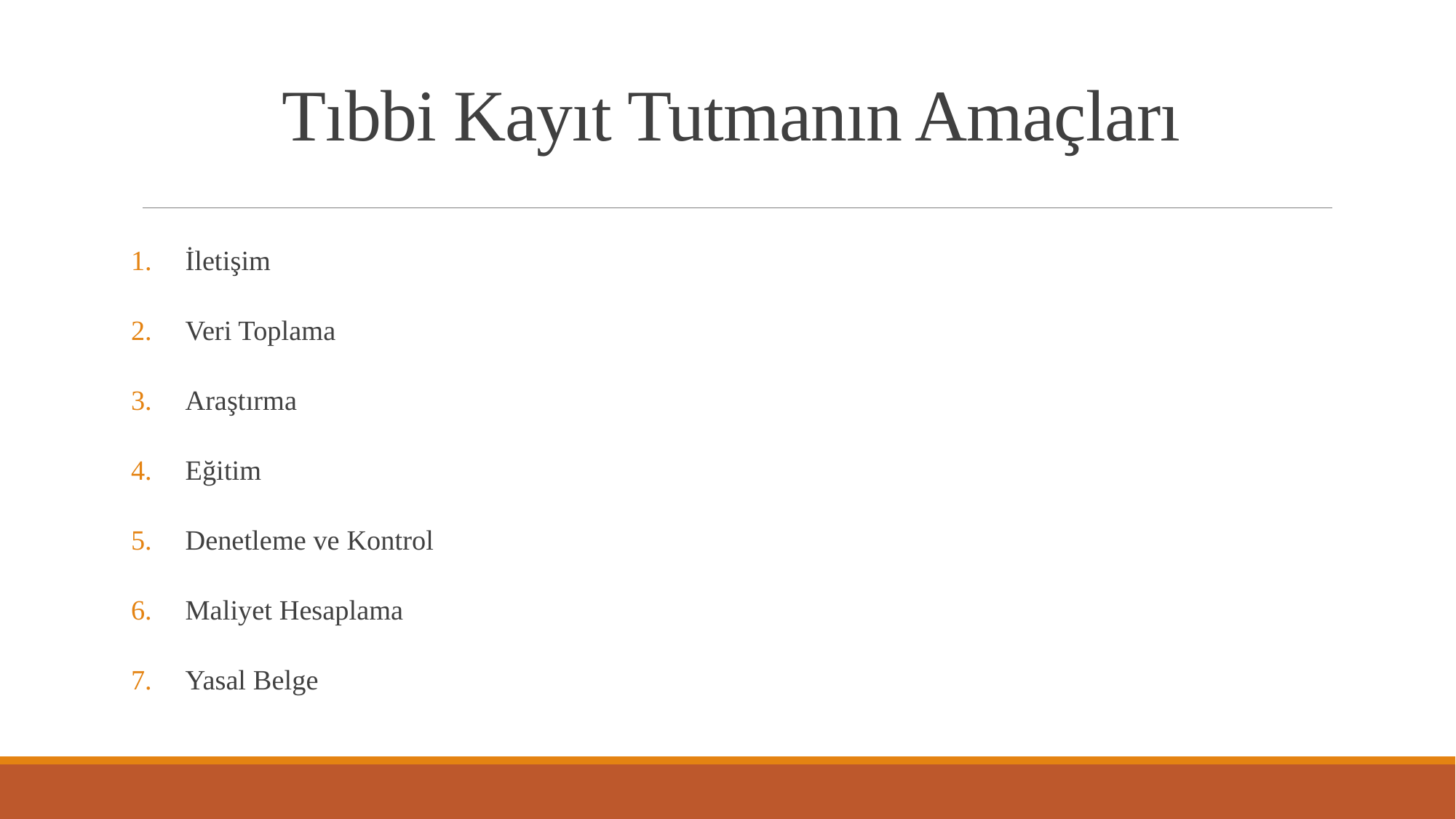

# Tıbbi Kayıt Tutmanın Amaçları
İletişim
Veri Toplama
Araştırma
Eğitim
Denetleme ve Kontrol
Maliyet Hesaplama
Yasal Belge